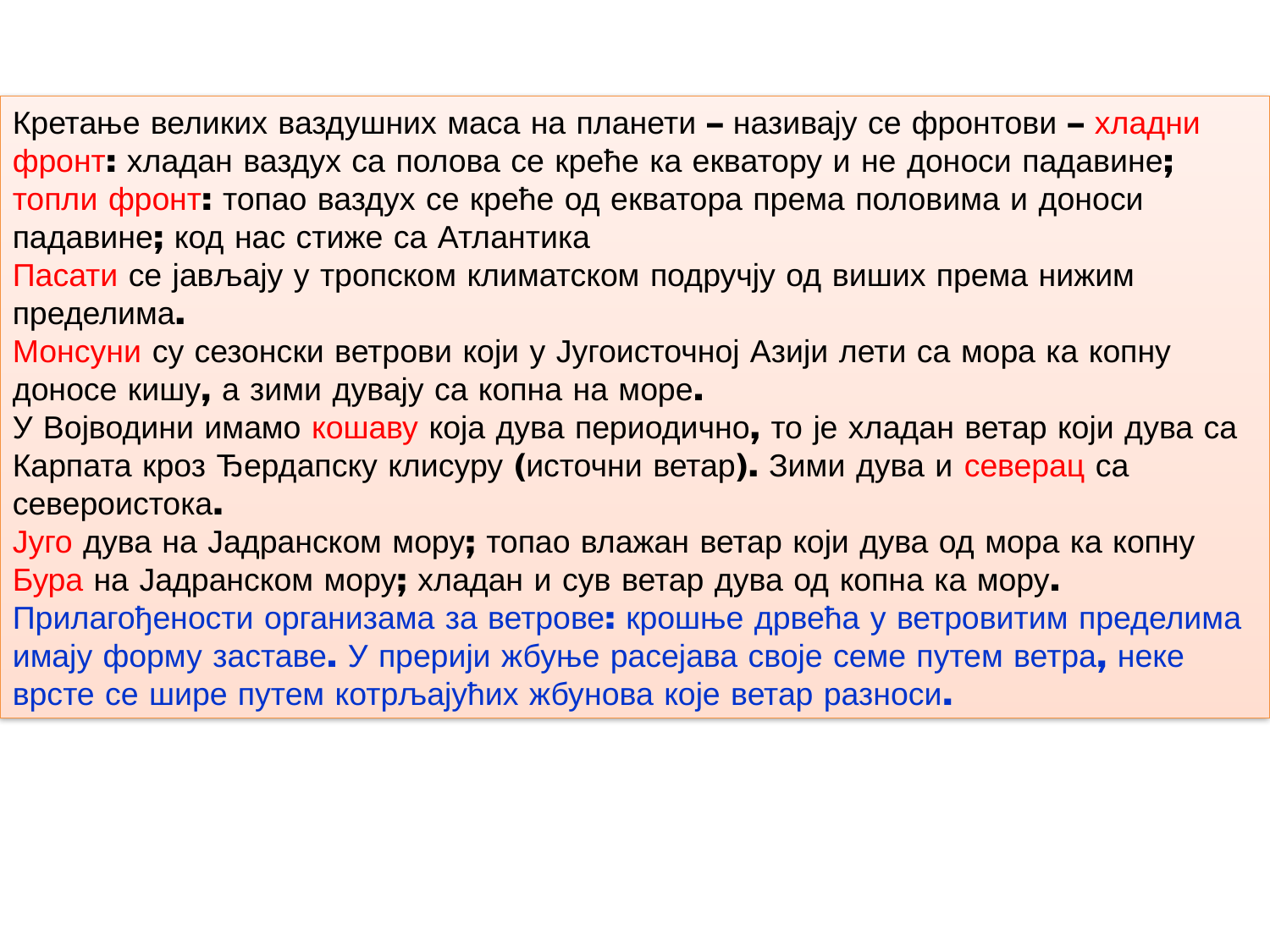

Кретање великих ваздушних маса на планети – називају се фронтови – хладни фронт: хладан ваздух са полова се креће ка екватору и не доноси падавине; топли фронт: топао ваздух се креће од екватора према половима и доноси падавине; код нас стиже са Атлантика
Пасати се јављају у тропском климатском подручју од виших према нижим пределима.
Монсуни су сезонски ветрови који у Југоисточној Азији лети са мора ка копну доносе кишу, а зими дувају са копна на море.
У Војводини имамо кошаву која дува периодично, то је хладан ветар који дува са Карпата кроз Ђердапску клисуру (источни ветар). Зими дува и северац са североистока.
Југо дува на Јадранском мору; топао влажан ветар који дува од мора ка копну
Бура на Јадранском мору; хладан и сув ветар дува од копна ка мору.
Прилагођености организама за ветрове: крошње дрвећа у ветровитим пределима имају форму заставе. У прерији жбуње расејава своје семе путем ветра, неке врсте се шире путем котрљајућих жбунова које ветар разноси.